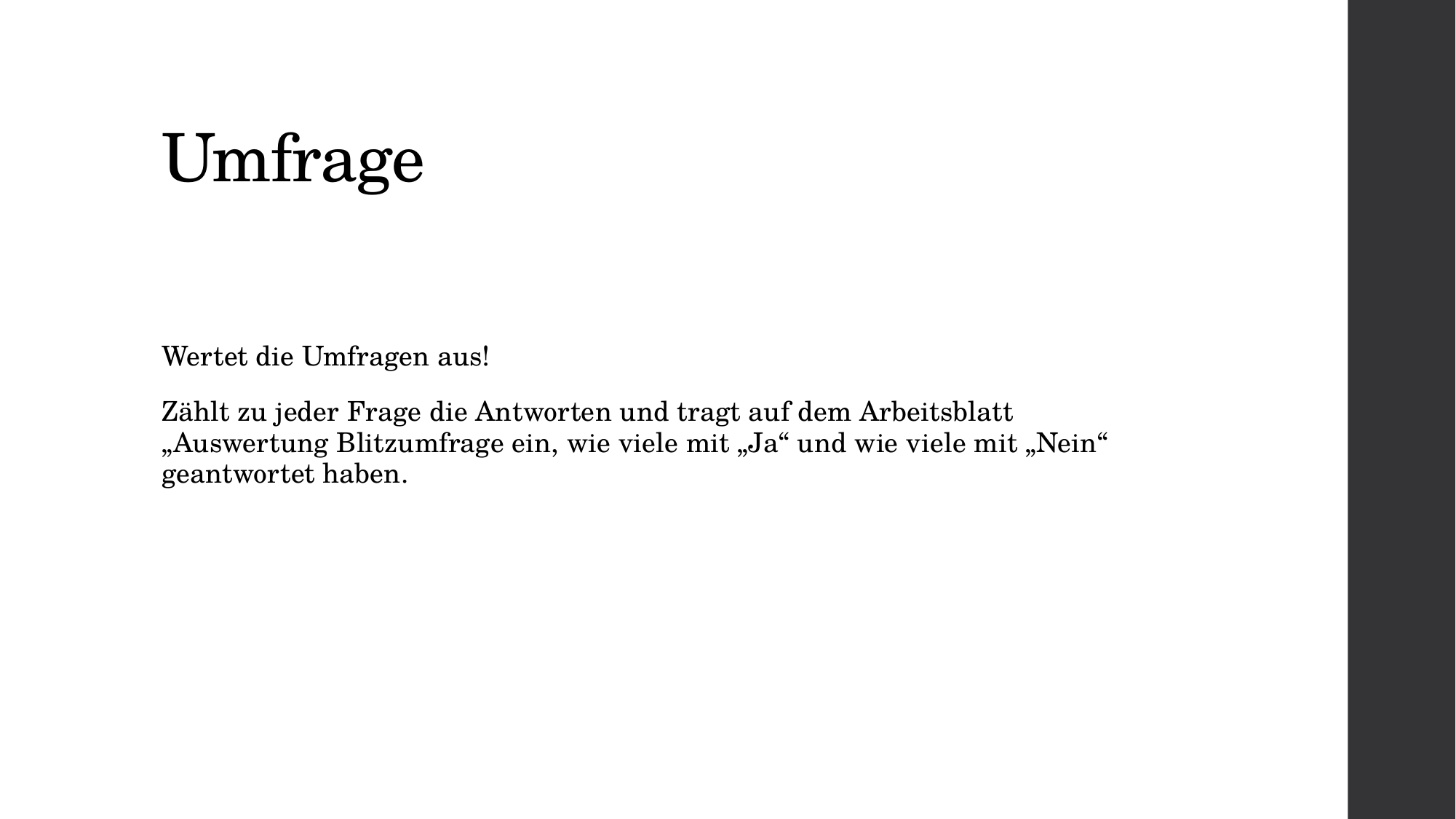

# Umfrage
Wertet die Umfragen aus!
Zählt zu jeder Frage die Antworten und tragt auf dem Arbeitsblatt „Auswertung Blitzumfrage ein, wie viele mit „Ja“ und wie viele mit „Nein“ geantwortet haben.